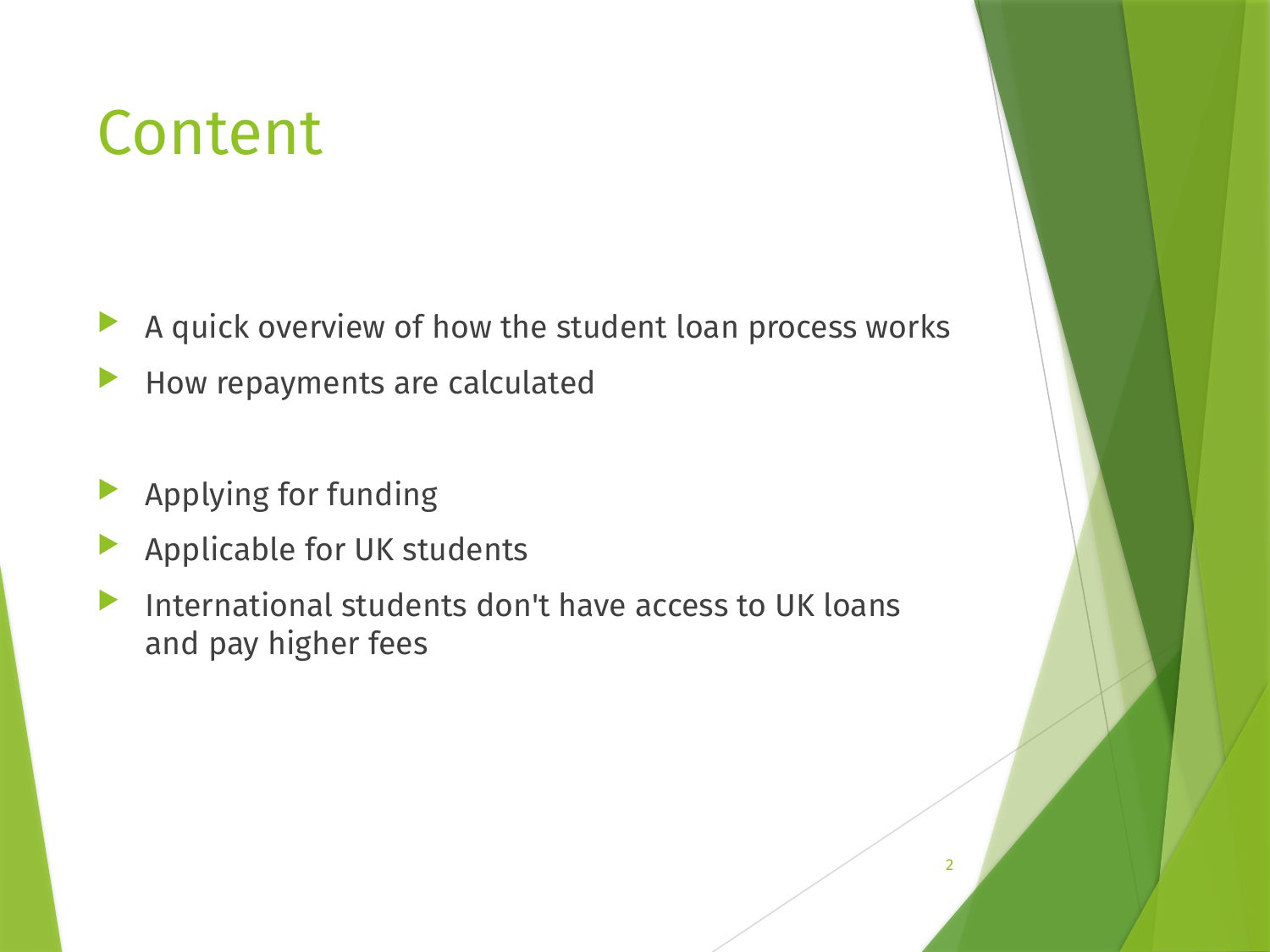

# Content
A quick overview of how the student loan process works
How repayments are calculated

Applying for funding
Applicable for UK students
International students don't have access to UK loans and pay higher fees
2